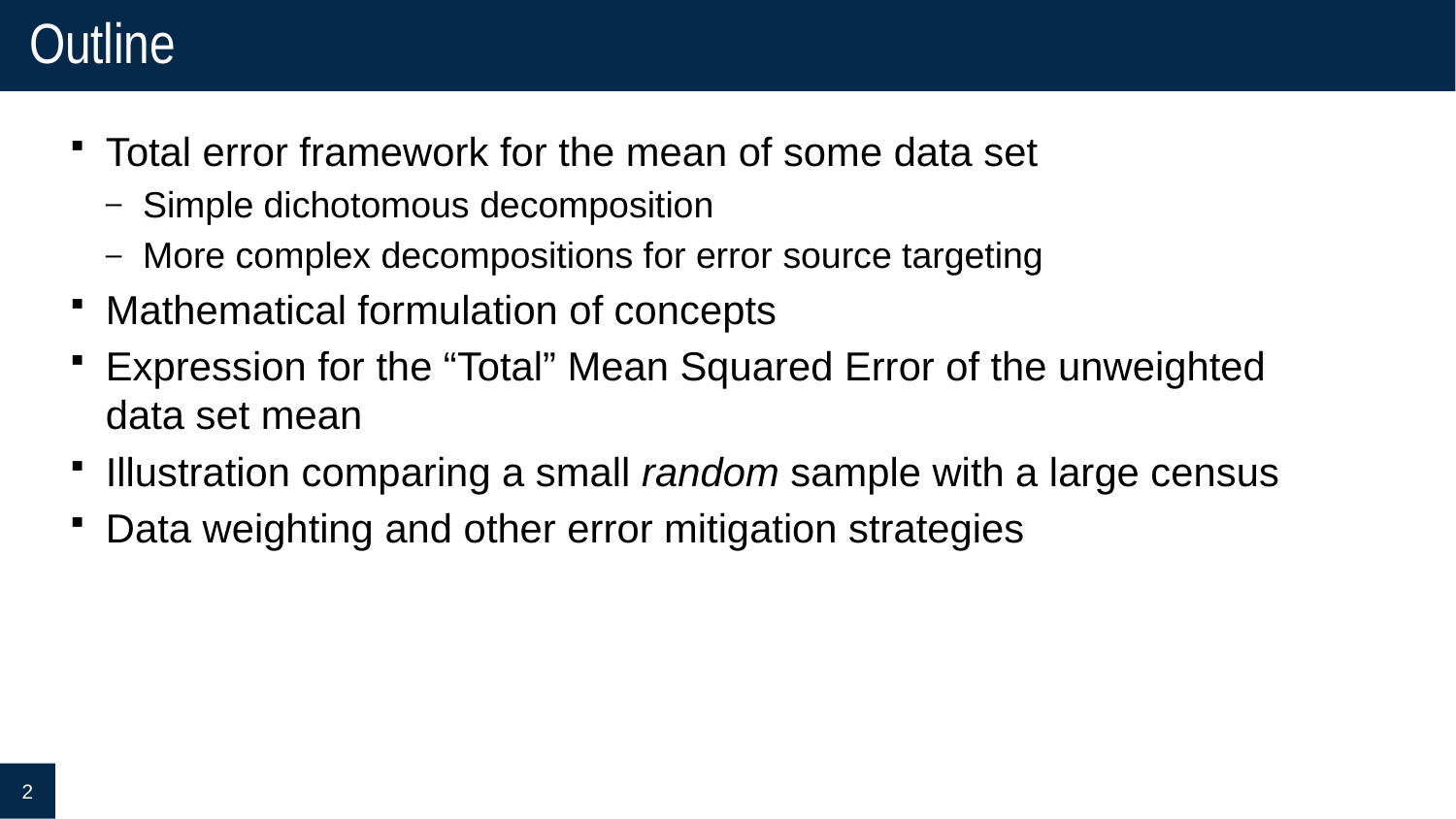

# Outline
Total error framework for the mean of some data set
Simple dichotomous decomposition
More complex decompositions for error source targeting
Mathematical formulation of concepts
Expression for the “Total” Mean Squared Error of the unweighted data set mean
Illustration comparing a small random sample with a large census
Data weighting and other error mitigation strategies

2